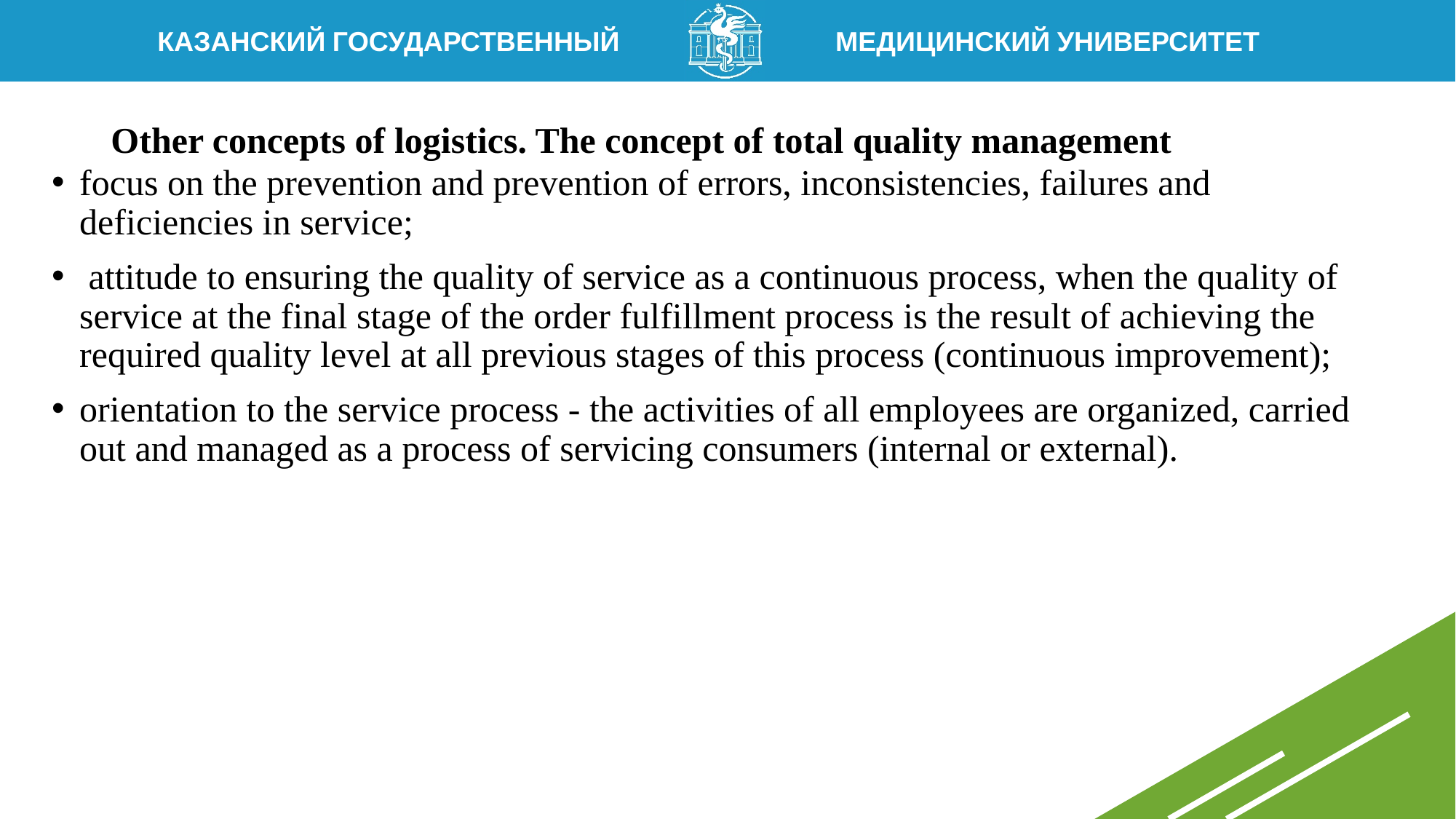

# Other concepts of logistics. The concept of total quality management
focus on the prevention and prevention of errors, inconsistencies, failures and deficiencies in service;
 attitude to ensuring the quality of service as a continuous process, when the quality of service at the final stage of the order fulfillment process is the result of achieving the required quality level at all previous stages of this process (continuous improvement);
orientation to the service process - the activities of all employees are organized, carried out and managed as a process of servicing consumers (internal or external).